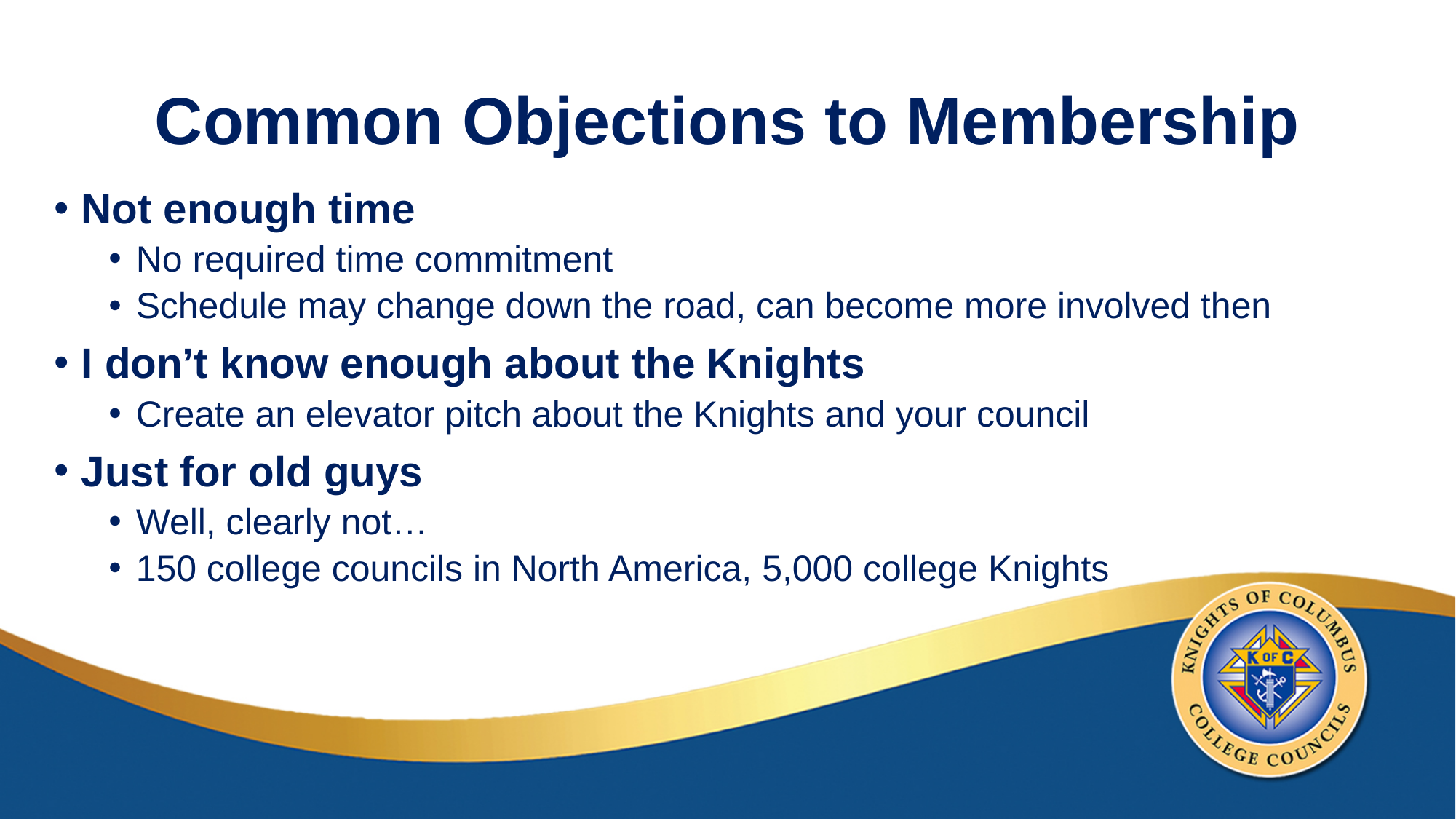

# Common Objections to Membership
Not enough time
No required time commitment
Schedule may change down the road, can become more involved then
I don’t know enough about the Knights
Create an elevator pitch about the Knights and your council
Just for old guys
Well, clearly not…
150 college councils in North America, 5,000 college Knights